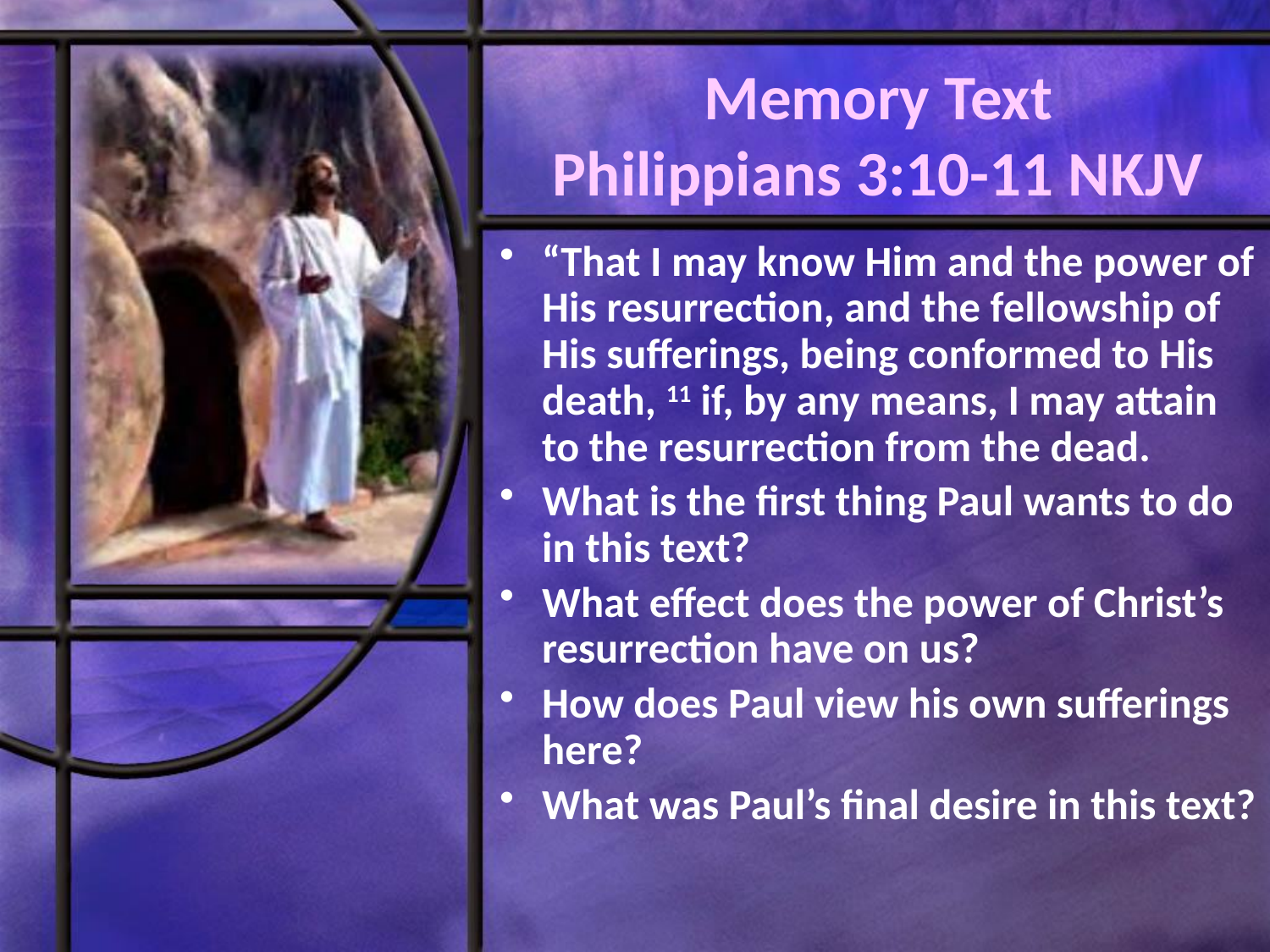

# Memory Text Philippians 3:10-11 NKJV
“That I may know Him and the power of His resurrection, and the fellowship of His sufferings, being conformed to His death, 11 if, by any means, I may attain to the resurrection from the dead.
What is the first thing Paul wants to do in this text?
What effect does the power of Christ’s resurrection have on us?
How does Paul view his own sufferings here?
What was Paul’s final desire in this text?